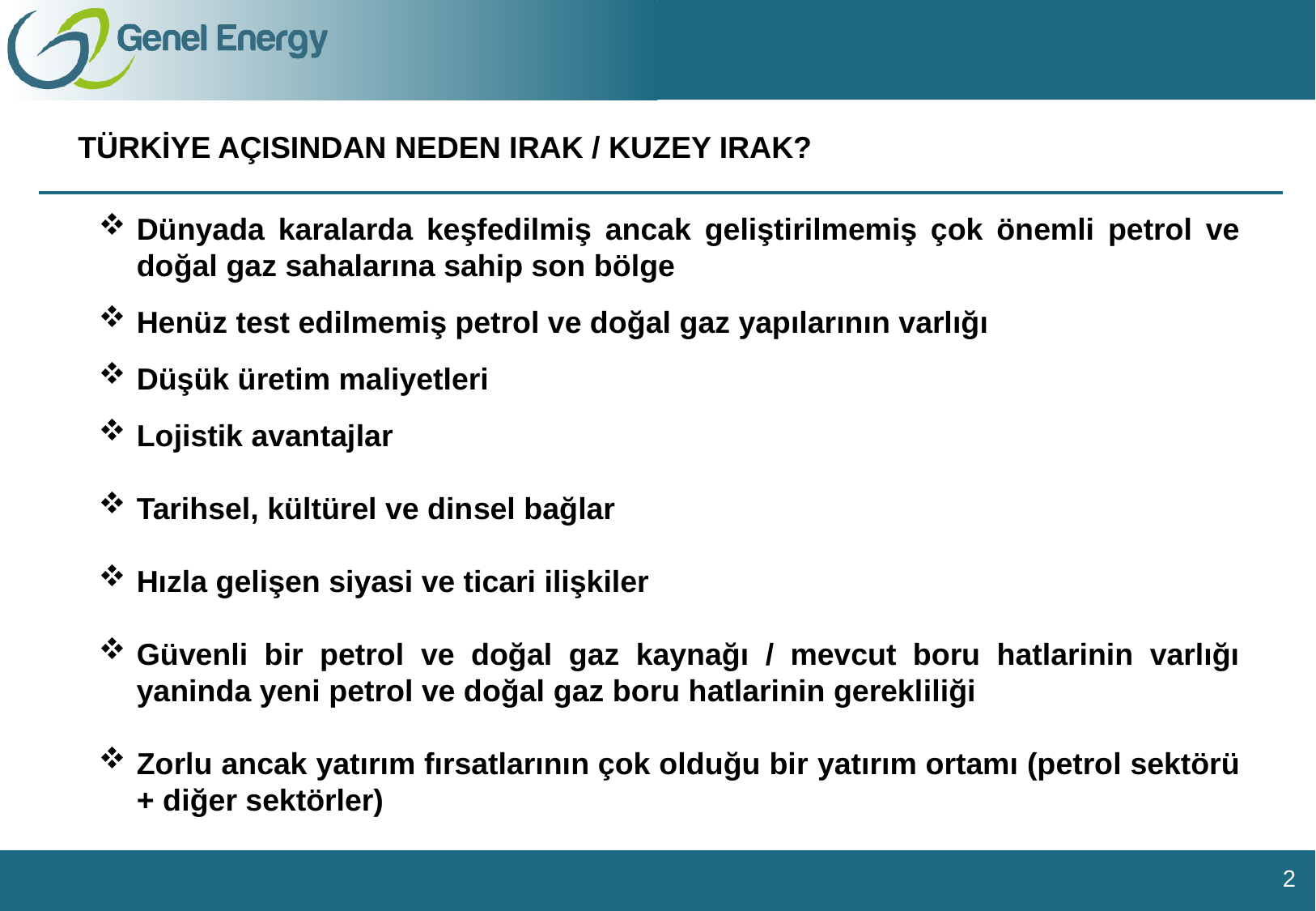

# TÜRKİYE AÇISINDAN NEDEN IRAK / KUZEY IRAK?
Dünyada karalarda keşfedilmiş ancak geliştirilmemiş çok önemli petrol ve doğal gaz sahalarına sahip son bölge

Henüz test edilmemiş petrol ve doğal gaz yapılarının varlığı

Düşük üretim maliyetleri

Lojistik avantajlar

Tarihsel, kültürel ve dinsel bağlar

Hızla gelişen siyasi ve ticari ilişkiler

Güvenli bir petrol ve doğal gaz kaynağı / mevcut boru hatlarinin varlığı yaninda yeni petrol ve doğal gaz boru hatlarinin gerekliliği

Zorlu ancak yatırım fırsatlarının çok olduğu bir yatırım ortamı (petrol sektörü + diğer sektörler)
2